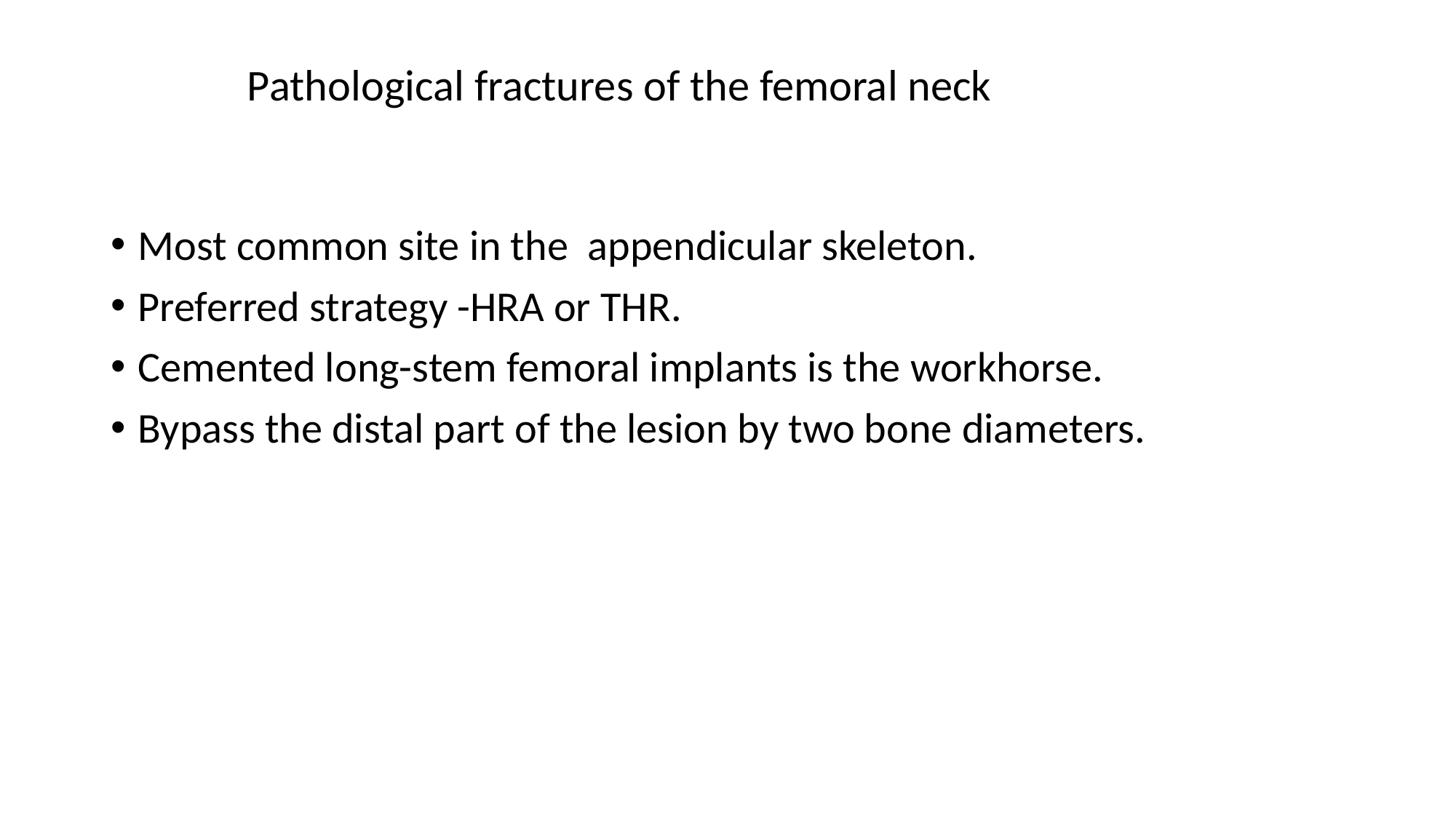

# Pathological fractures of the femoral neck
Most common site in the  appendicular skeleton.
Preferred strategy -HRA or THR.
Cemented long-stem femoral implants is the workhorse.
Bypass the distal part of the lesion by two bone diameters.